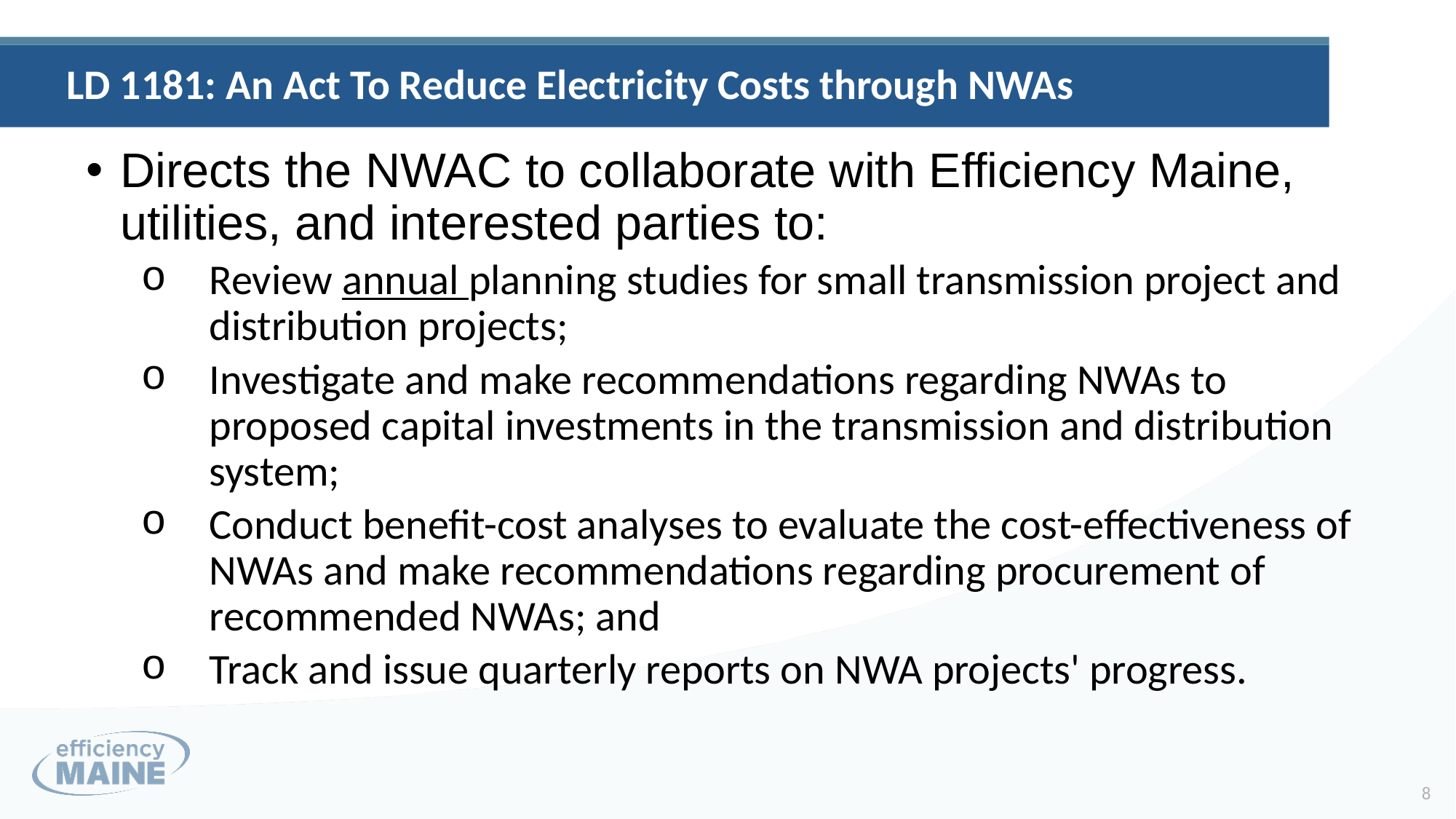

LD 1181: An Act To Reduce Electricity Costs through NWAs
Directs the NWAC to collaborate with Efficiency Maine, utilities, and interested parties to:
Review annual planning studies for small transmission project and distribution projects;
Investigate and make recommendations regarding NWAs to proposed capital investments in the transmission and distribution system;
Conduct benefit-cost analyses to evaluate the cost-effectiveness of NWAs and make recommendations regarding procurement of recommended NWAs; and
Track and issue quarterly reports on NWA projects' progress.

8